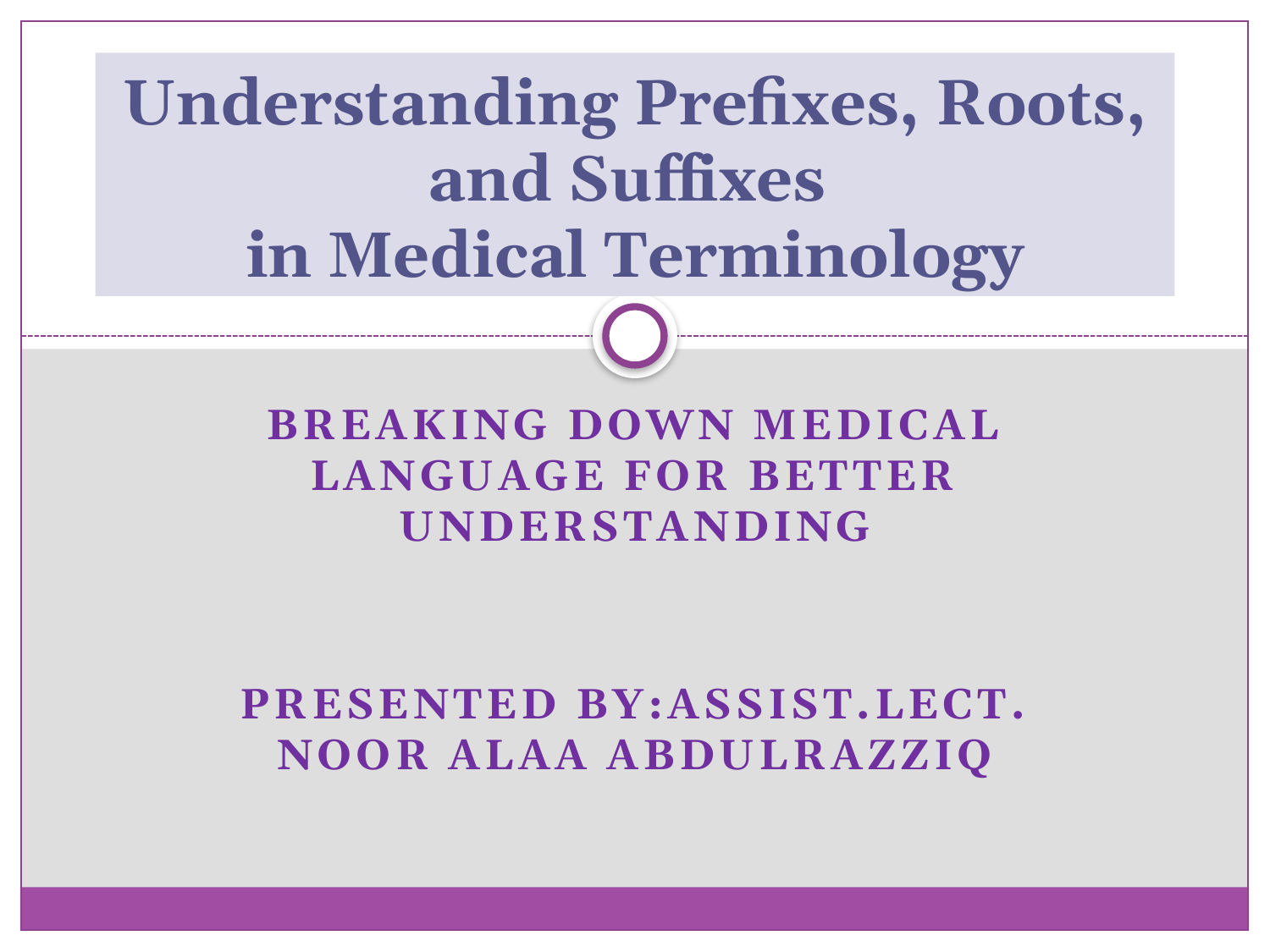

# Understanding Prefixes, Roots, and Suffixes in Medical Terminology
Breaking Down Medical Language for Better Understanding

Presented by:ASSIST.LECT. Noor Alaa aBDULRAZZIQ